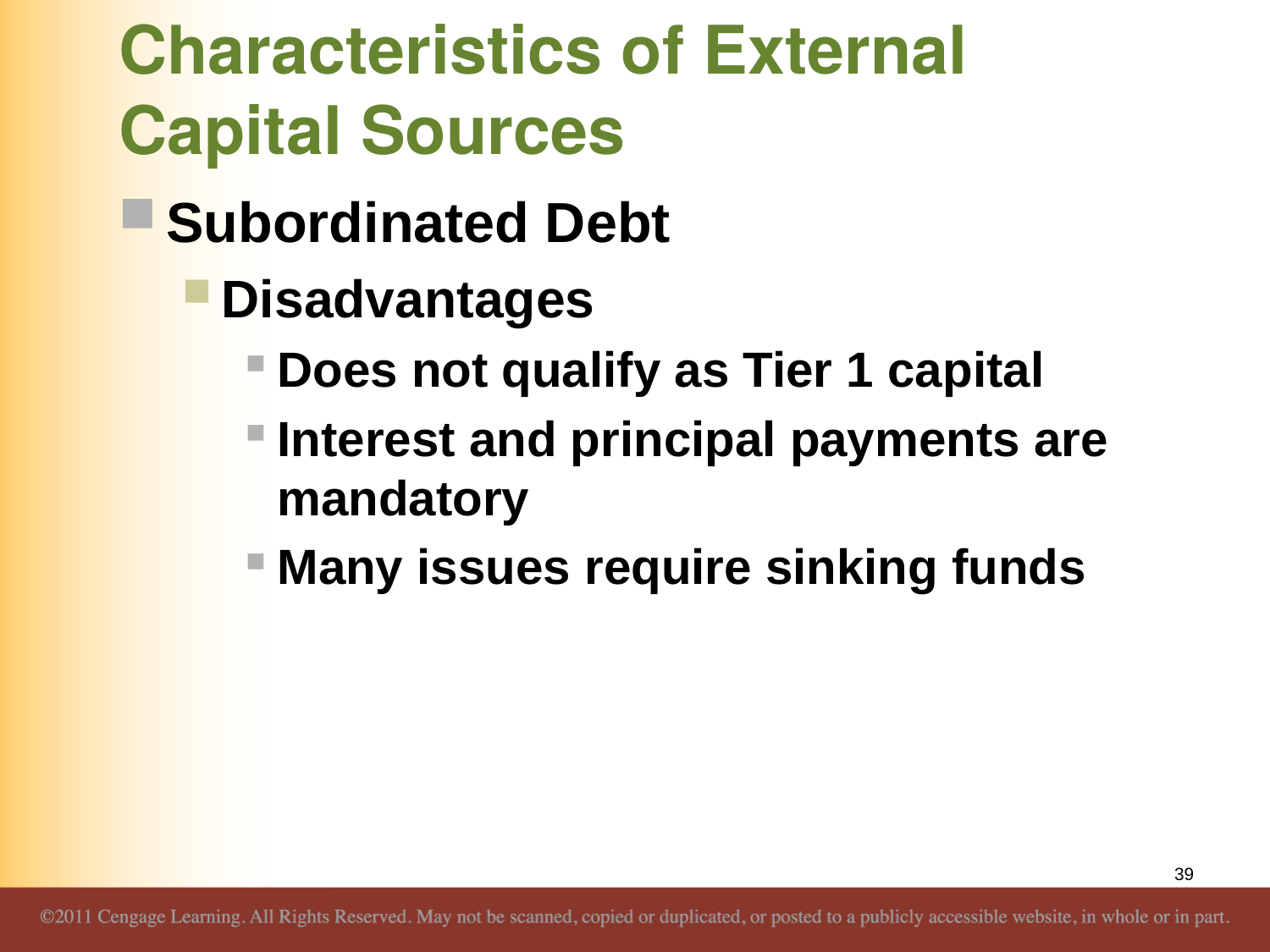

# Characteristics of External Capital Sources
Subordinated Debt
Disadvantages
Does not qualify as Tier 1 capital
Interest and principal payments are mandatory
Many issues require sinking funds

39